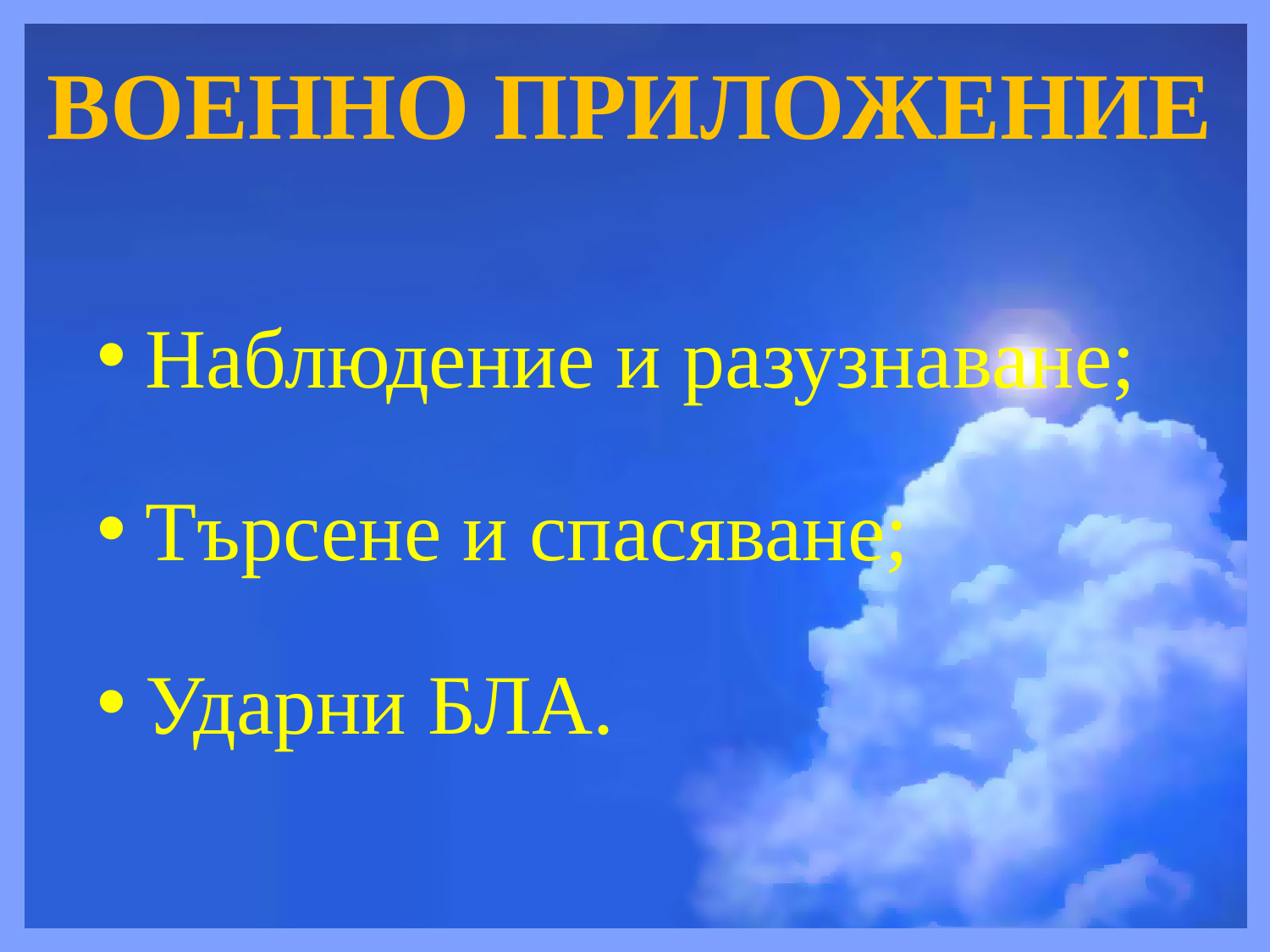

# ВОЕННО ПРИЛОЖЕНИЕ
Наблюдение и разузнаване;
Търсене и спасяване;
Ударни БЛА.